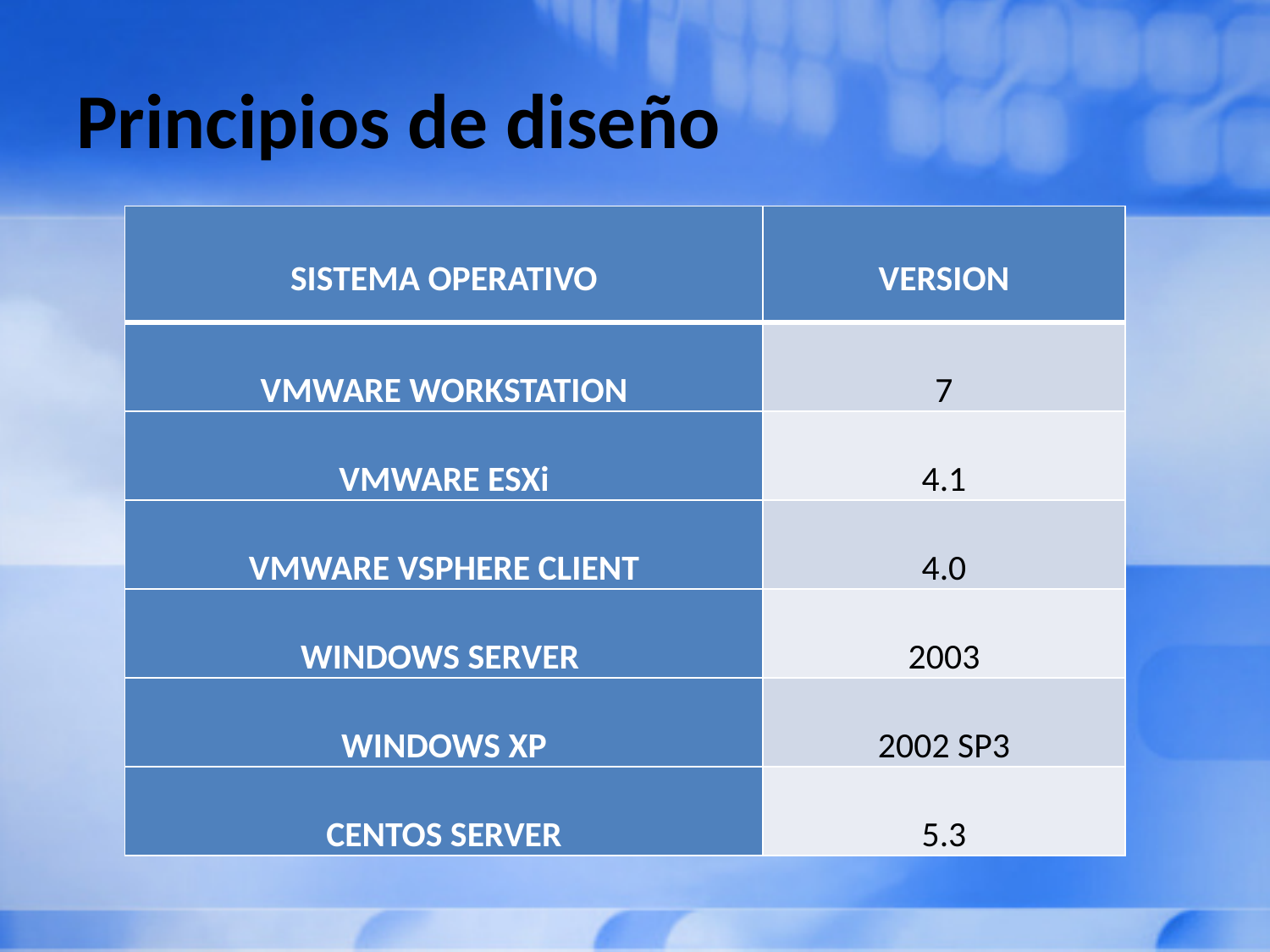

# Principios de diseño
| SISTEMA OPERATIVO | VERSION |
| --- | --- |
| VMWARE WORKSTATION | 7 |
| VMWARE ESXi | 4.1 |
| VMWARE VSPHERE CLIENT | 4.0 |
| WINDOWS SERVER | 2003 |
| WINDOWS XP | 2002 SP3 |
| CENTOS SERVER | 5.3 |